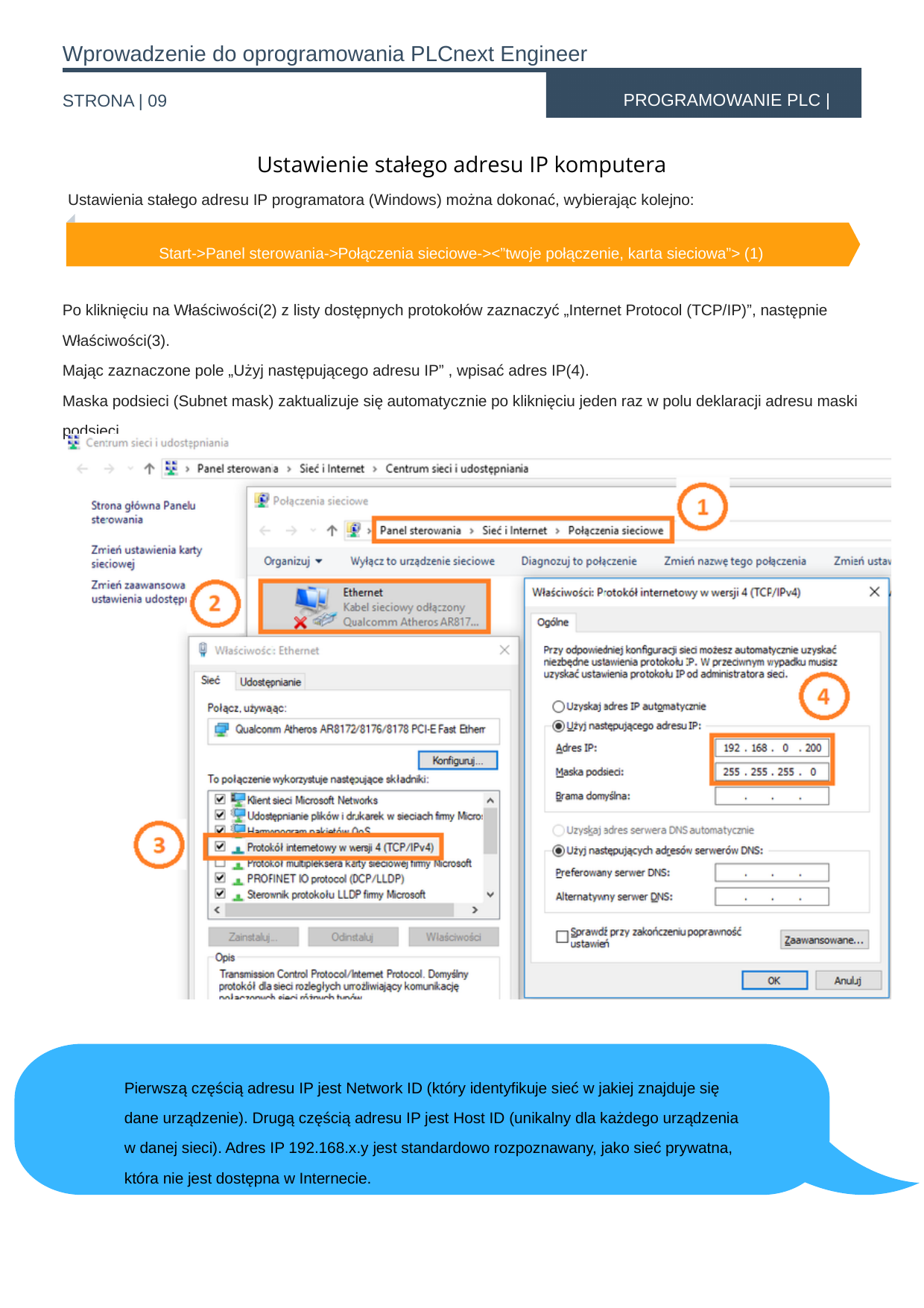

Wprowadzenie do oprogramowania PLCnext Engineer

PROGRAMOWANIE PLC |
STRONA | 09
Ustawienie stałego adresu IP komputera
Ustawienia stałego adresu IP programatora (Windows) można dokonać, wybierając kolejno:

Start->Panel sterowania->Połączenia sieciowe-><”twoje połączenie, karta sieciowa”> (1)
Po kliknięciu na Właściwości(2) z listy dostępnych protokołów zaznaczyć „Internet Protocol (TCP/IP)”, następnie Właściwości(3).
Mając zaznaczone pole „Użyj następującego adresu IP” , wpisać adres IP(4).
Maska podsieci (Subnet mask) zaktualizuje się automatycznie po kliknięciu jeden raz w polu deklaracji adresu maski podsieci.

8

Pierwszą częścią adresu IP jest Network ID (który identyfikuje sieć w jakiej znajduje się dane urządzenie). Drugą częścią adresu IP jest Host ID (unikalny dla każdego urządzenia w danej sieci). Adres IP 192.168.x.y jest standardowo rozpoznawany, jako sieć prywatna, która nie jest dostępna w Internecie.